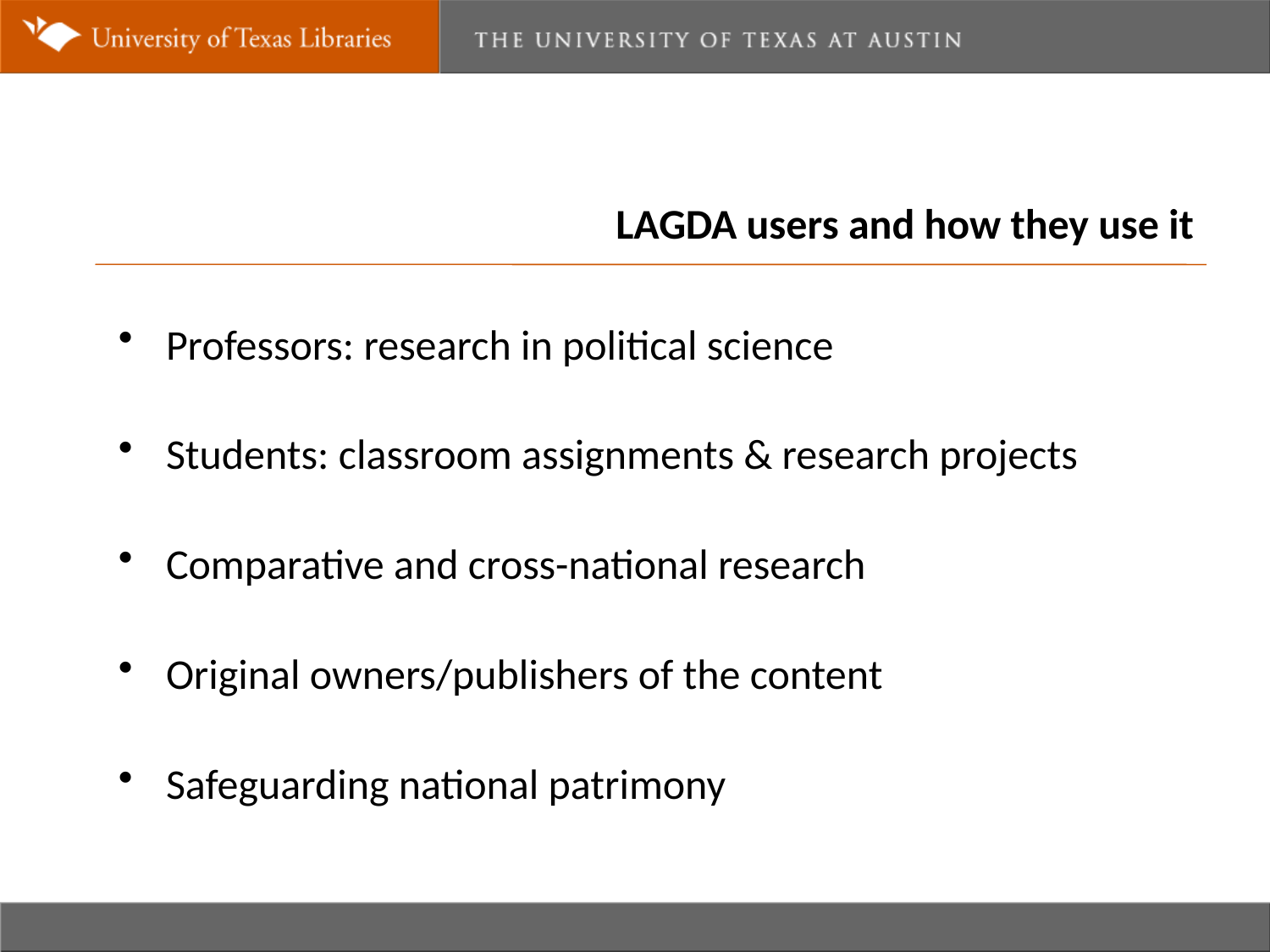

LAGDA users and how they use it
LAGDA users and how they use it

Professors: research in political science
Students: classroom assignments & research projects
Comparative and cross-national research
Original owners/publishers of the content
Safeguarding national patrimony